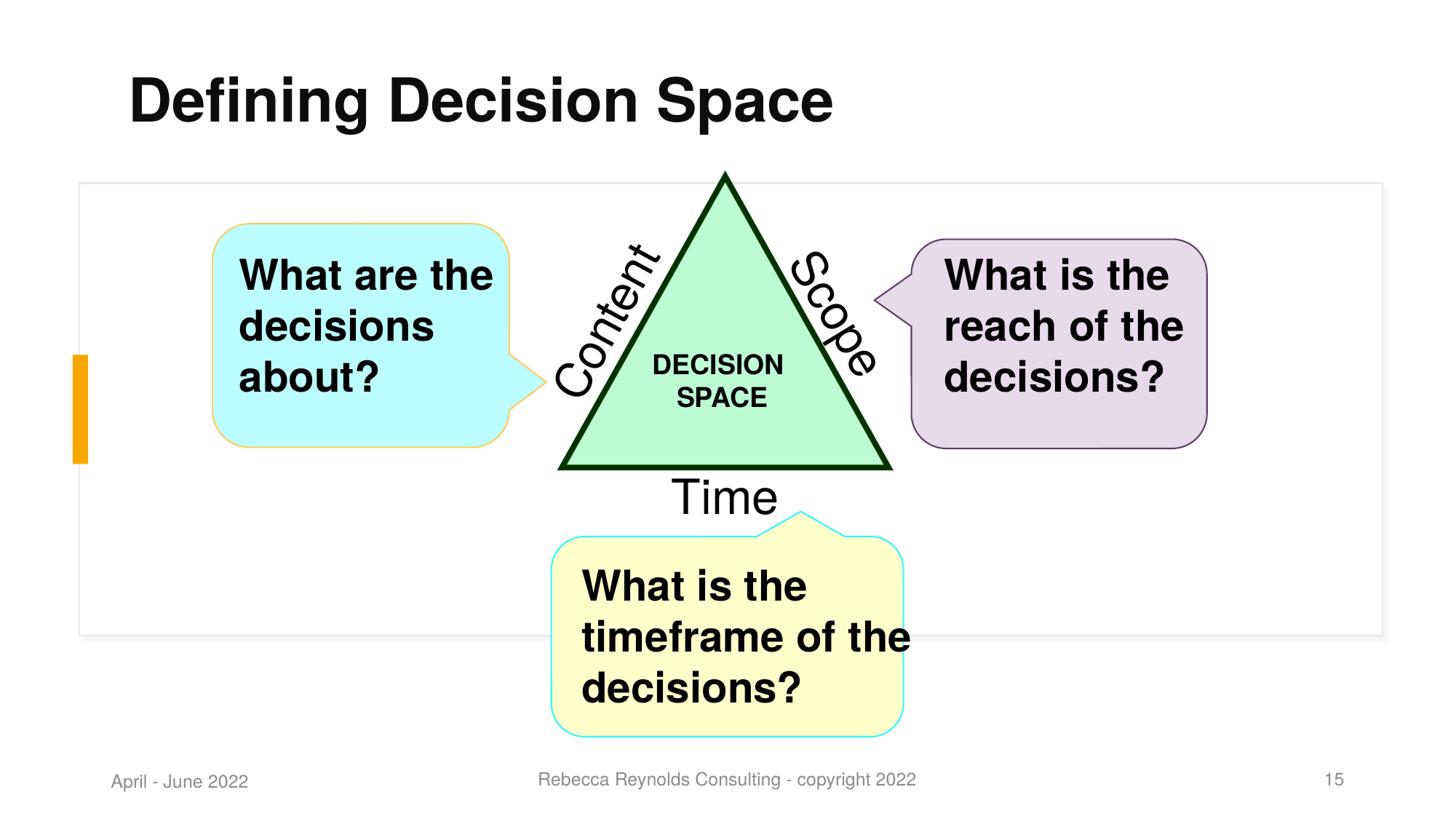

# Defining Decision Space

What are the
decisions about?
Scope
Content
DECISION
SPACE
Time

What is the reach of the decisions?

What is the timeframe of the decisions?
April - June 2022
Rebecca Reynolds Consulting - copyright 2022
15